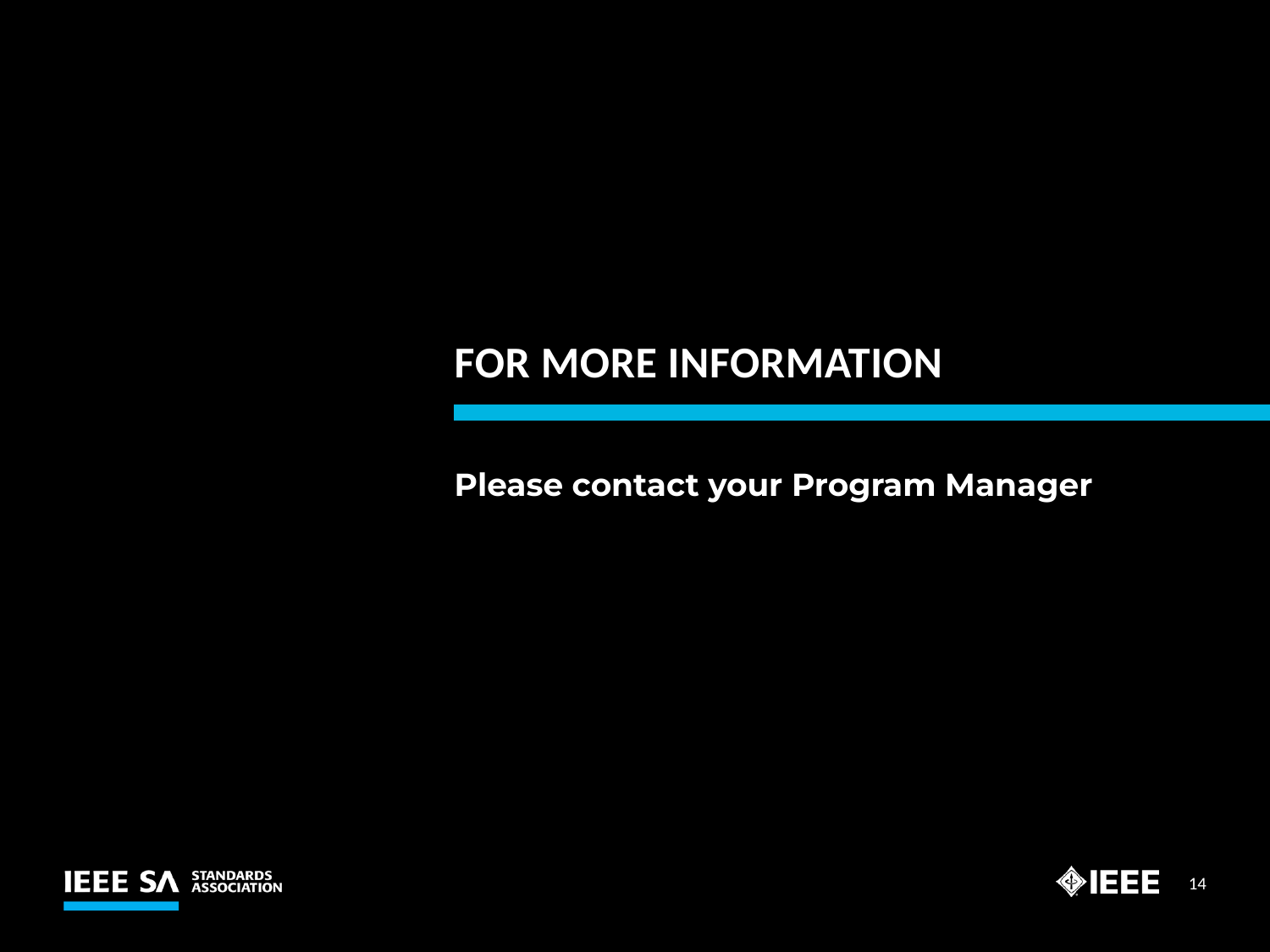

# For More information
Please contact your Program Manager
14